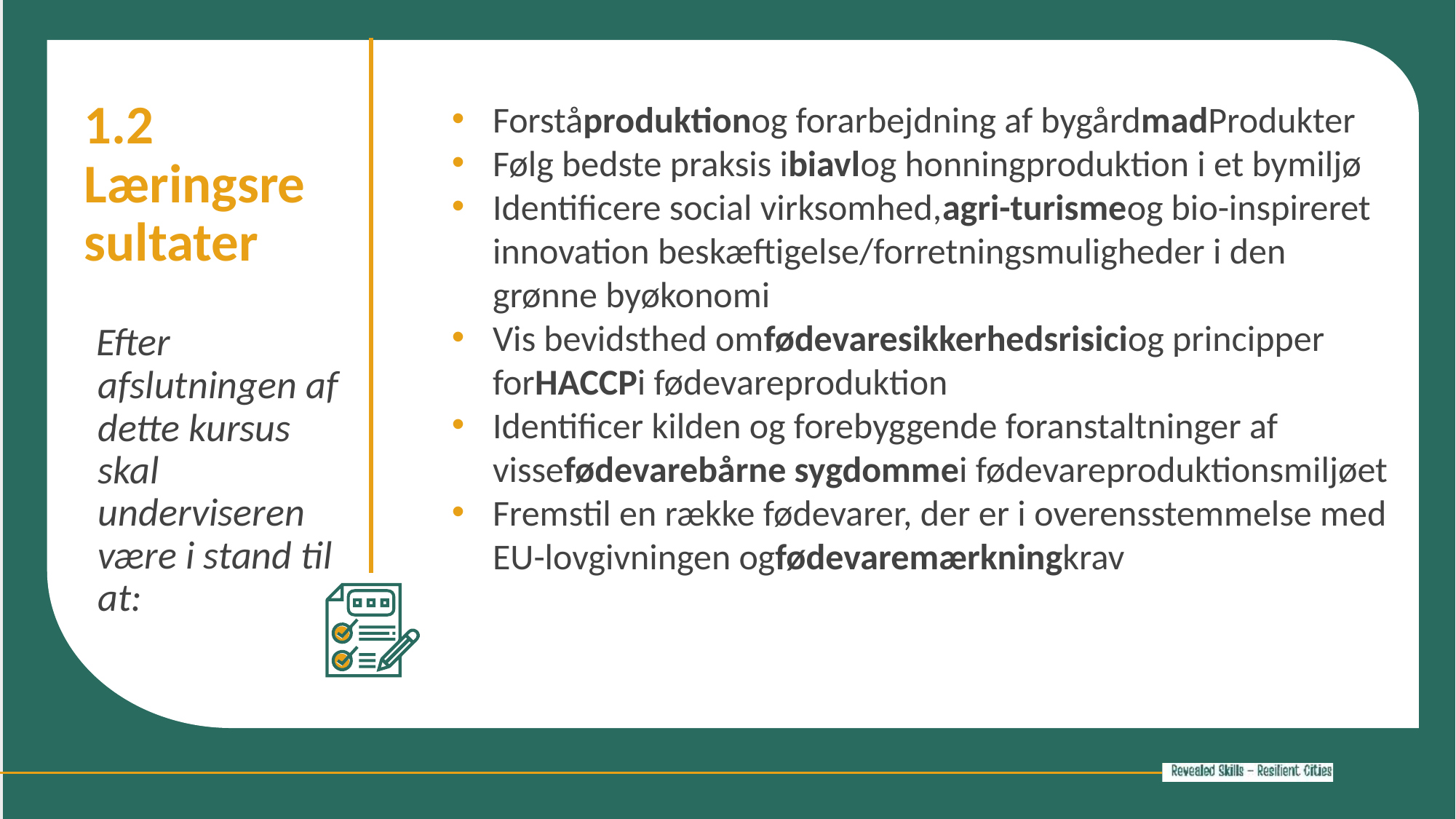

1.2 Læringsresultater
Forståproduktionog forarbejdning af bygårdmadProdukter
Følg bedste praksis ibiavlog honningproduktion i et bymiljø
Identificere social virksomhed,agri-turismeog bio-inspireret innovation beskæftigelse/forretningsmuligheder i den grønne byøkonomi
Vis bevidsthed omfødevaresikkerhedsrisiciog principper forHACCPi fødevareproduktion
Identificer kilden og forebyggende foranstaltninger af vissefødevarebårne sygdommei fødevareproduktionsmiljøet
Fremstil en række fødevarer, der er i overensstemmelse med EU-lovgivningen ogfødevaremærkningkrav
Efter afslutningen af ​​dette kursus skal underviseren være i stand til at: